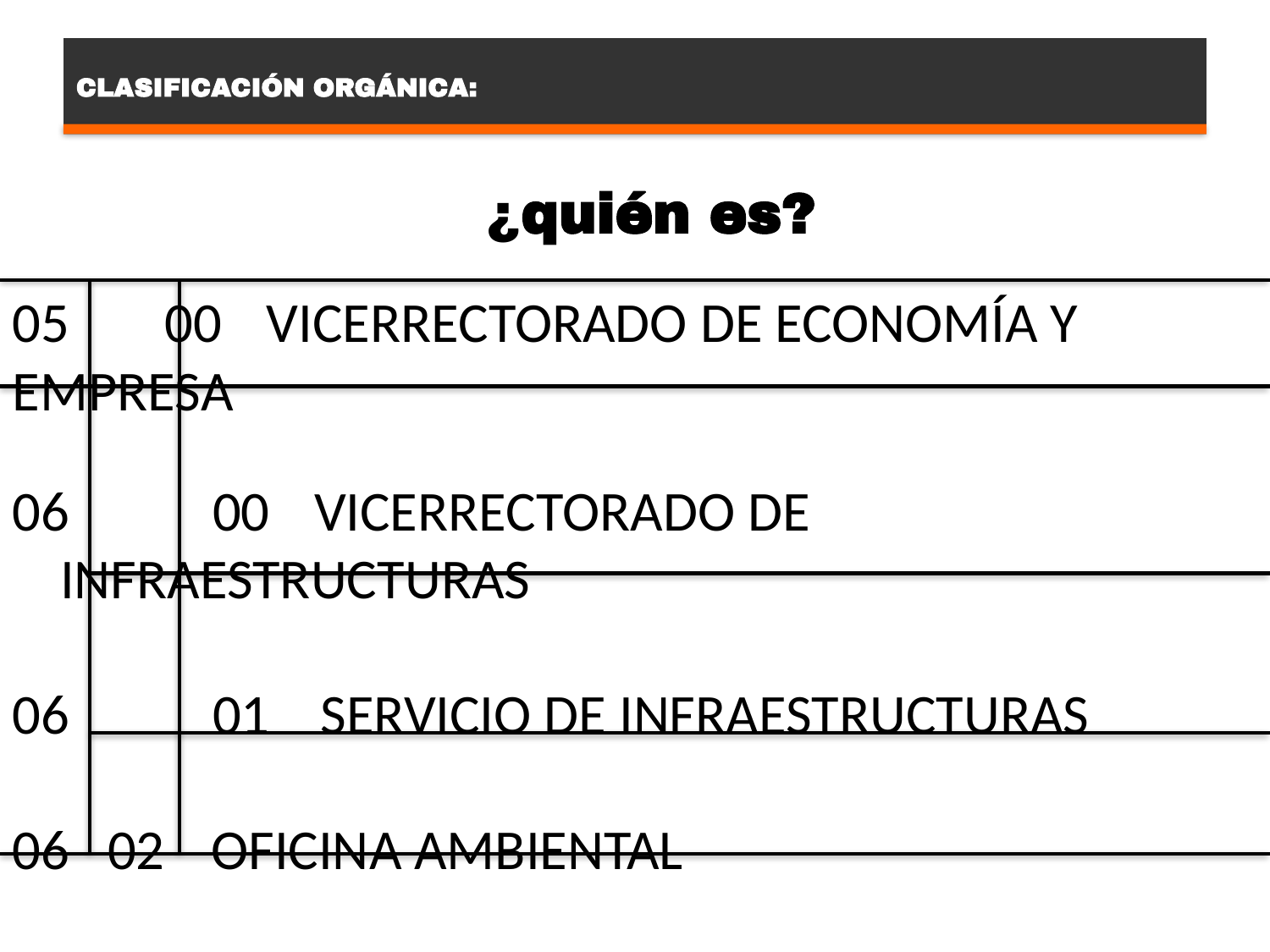

# CLASIFICACIÓN ORGÁNICA:

     ¿quién es?
05	  00 	VICERRECTORADO DE ECONOMÍA Y EMPRESA

06	  00	VICERRECTORADO DE INFRAESTRUCTURAS

06	  01    SERVICIO DE INFRAESTRUCTURAS

06   02	OFICINA AMBIENTAL